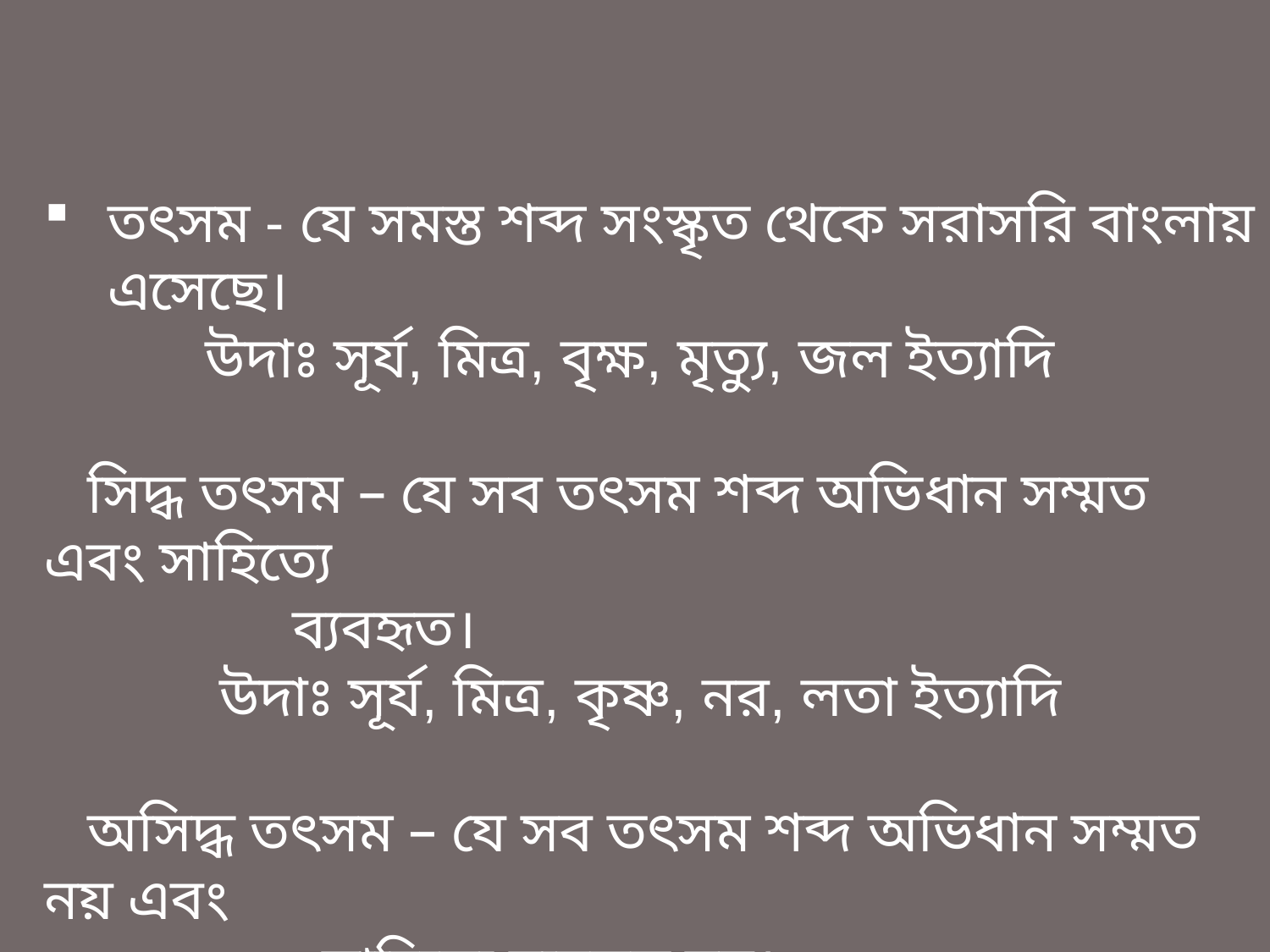

তৎসম - যে সমস্ত শব্দ সংস্কৃত থেকে সরাসরি বাংলায় এসেছে।
           উদাঃ সূর্য, মিত্র, বৃক্ষ, মৃত্যু, জল ইত্যাদি

   সিদ্ধ তৎসম – যে সব তৎসম শব্দ অভিধান সম্মত এবং সাহিত্যে
                 ব্যবহৃত।
            উদাঃ সূর্য, মিত্র, কৃষ্ণ, নর, লতা ইত্যাদি

   অসিদ্ধ তৎসম – যে সব তৎসম শব্দ অভিধান সম্মত নয় এবং
                   সাহিত্যে ব্যবহৃত নয়।
             উদাঃ কিষাণ, ঘর, চল, ডাল ইত্যাদি